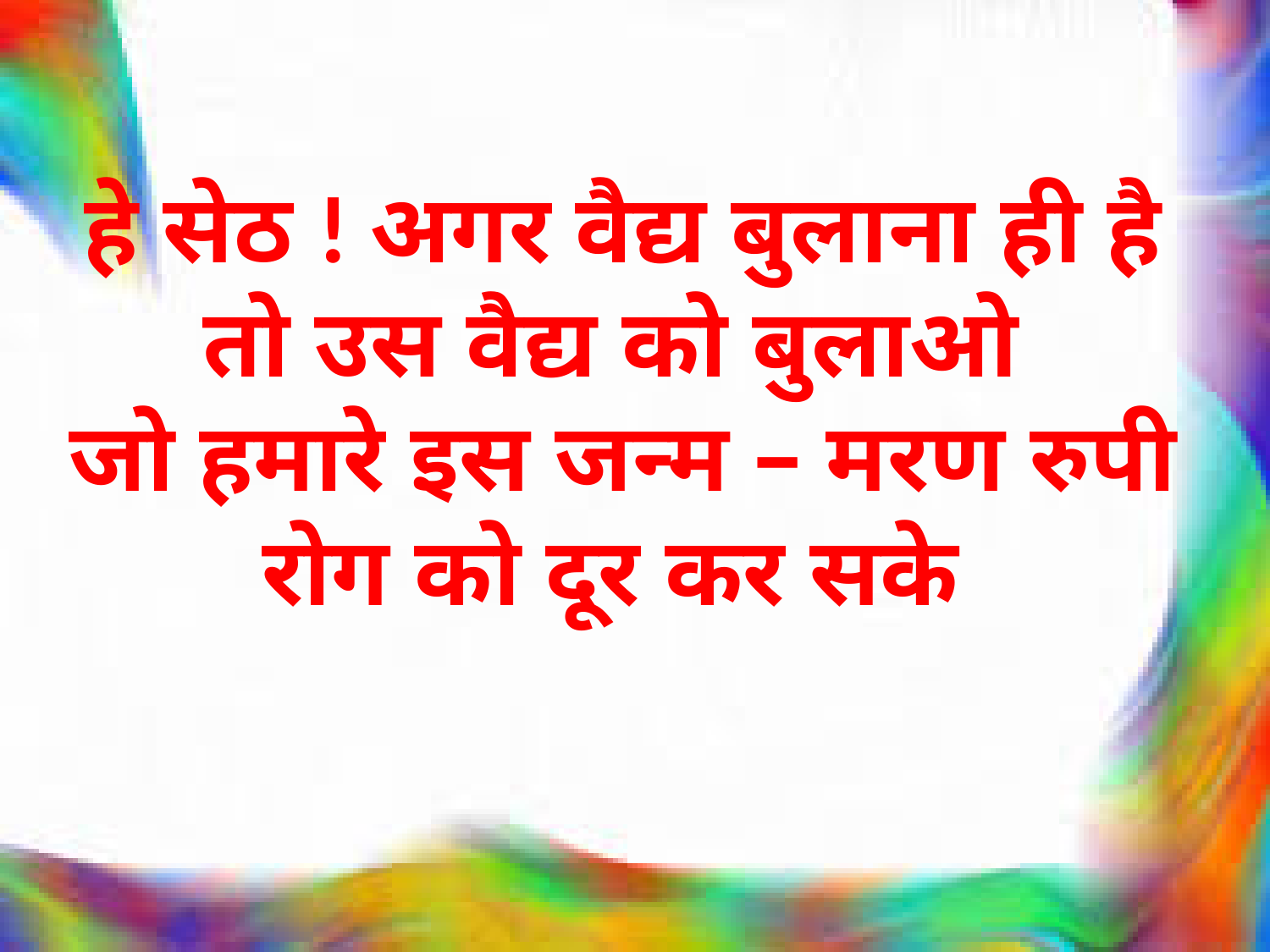

हे सेठ ! अगर वैद्य बुलाना ही है तो उस वैद्य को बुलाओ
जो हमारे इस जन्म – मरण रुपी रोग को दूर कर सके